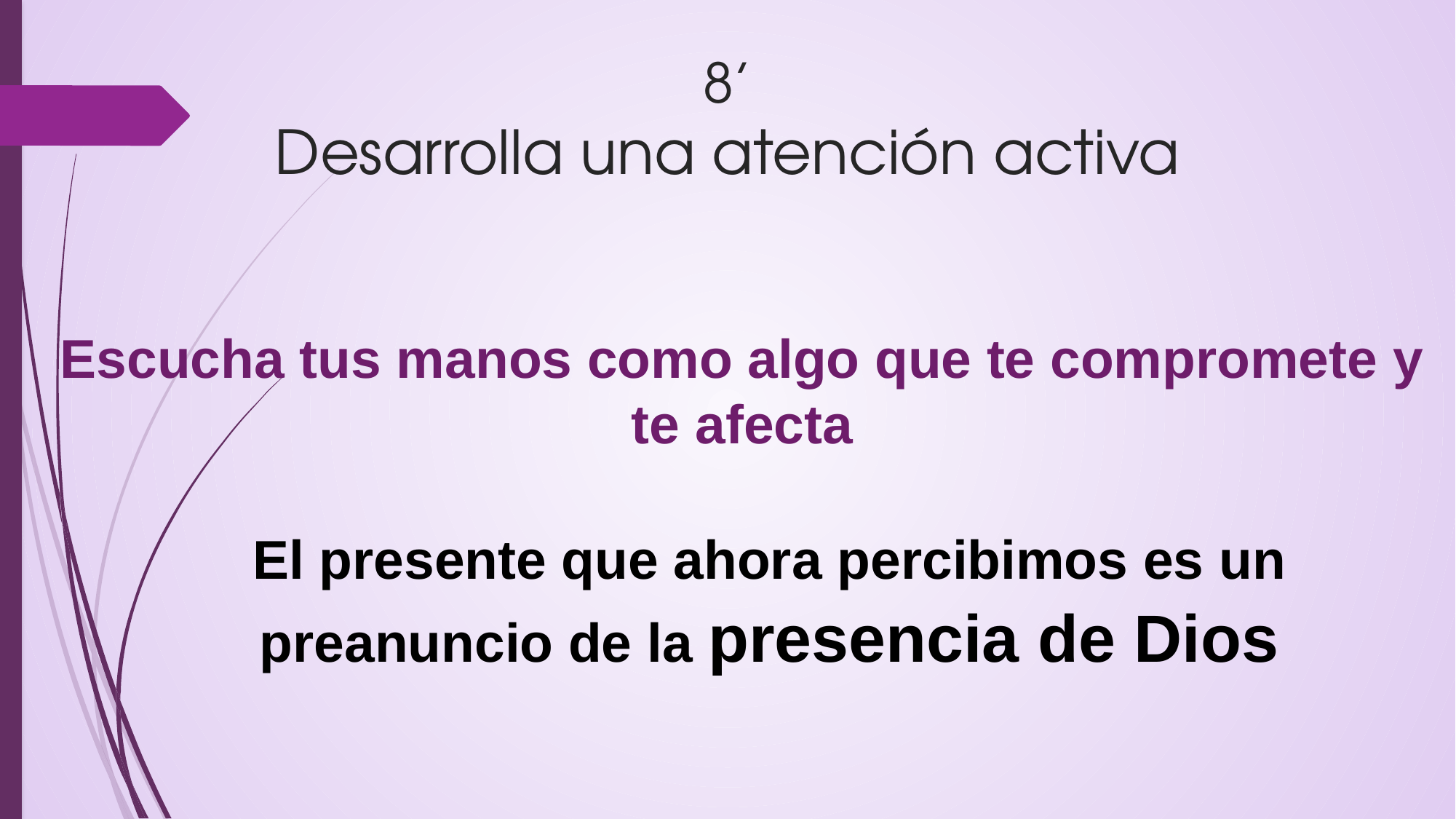

# 8’ Desarrolla una atención activa
Escucha tus manos como algo que te compromete y te afecta

El presente que ahora percibimos es un preanuncio de la presencia de Dios